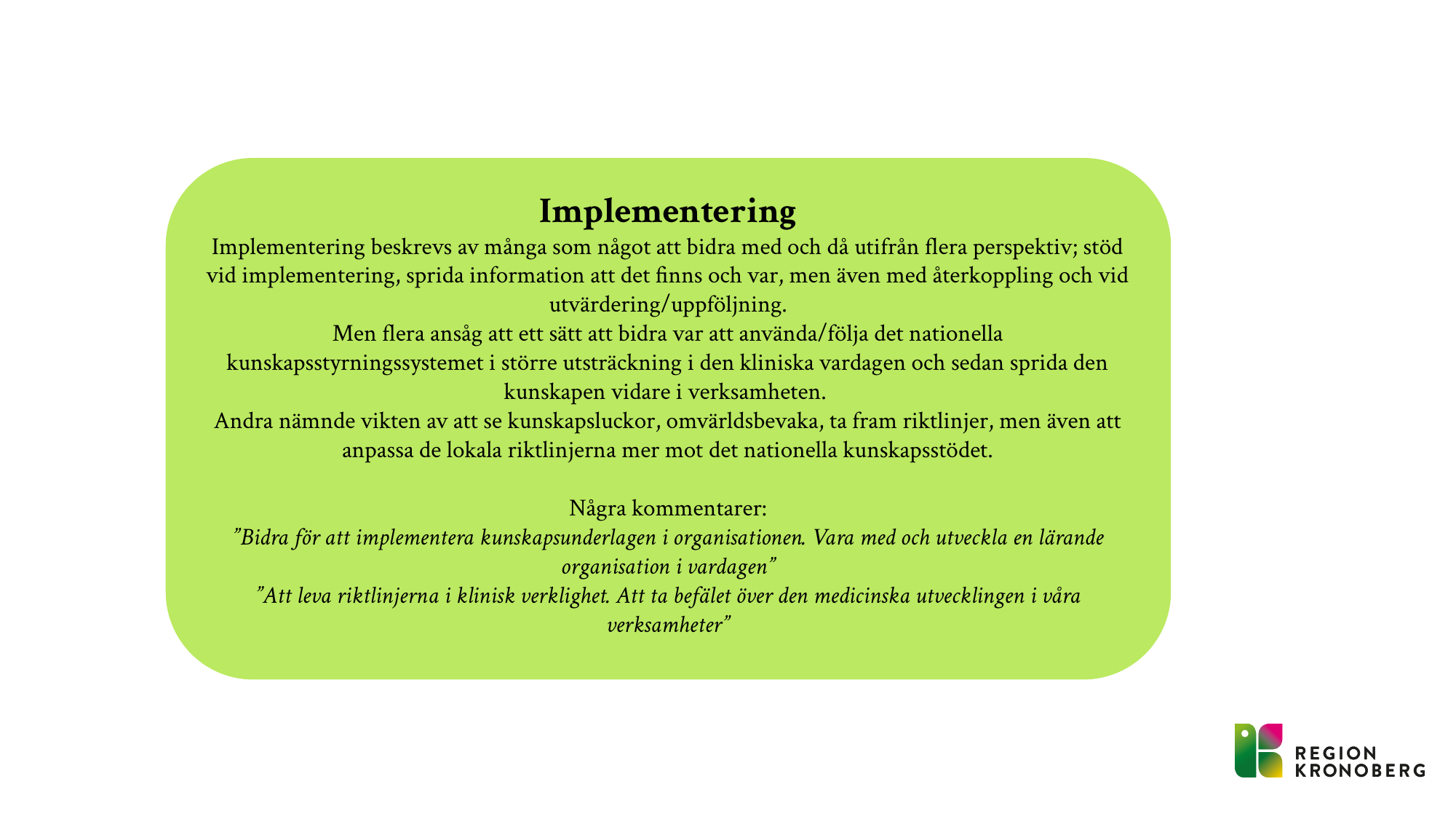

Implementering
Implementering beskrevs av många som något att bidra med och då utifrån flera perspektiv; stöd vid implementering, sprida information att det finns och var, men även med återkoppling och vid utvärdering/uppföljning.
Men flera ansåg att ett sätt att bidra var att använda/följa det nationella kunskapsstyrningssystemet i större utsträckning i den kliniska vardagen och sedan sprida den kunskapen vidare i verksamheten.
Andra nämnde vikten av att se kunskapsluckor, omvärldsbevaka, ta fram riktlinjer, men även att anpassa de lokala riktlinjerna mer mot det nationella kunskapsstödet.

Några kommentarer:
”Bidra för att implementera kunskapsunderlagen i organisationen. Vara med och utveckla en lärande organisation i vardagen”
”Att leva riktlinjerna i klinisk verklighet. Att ta befälet över den medicinska utvecklingen i våra verksamheter”